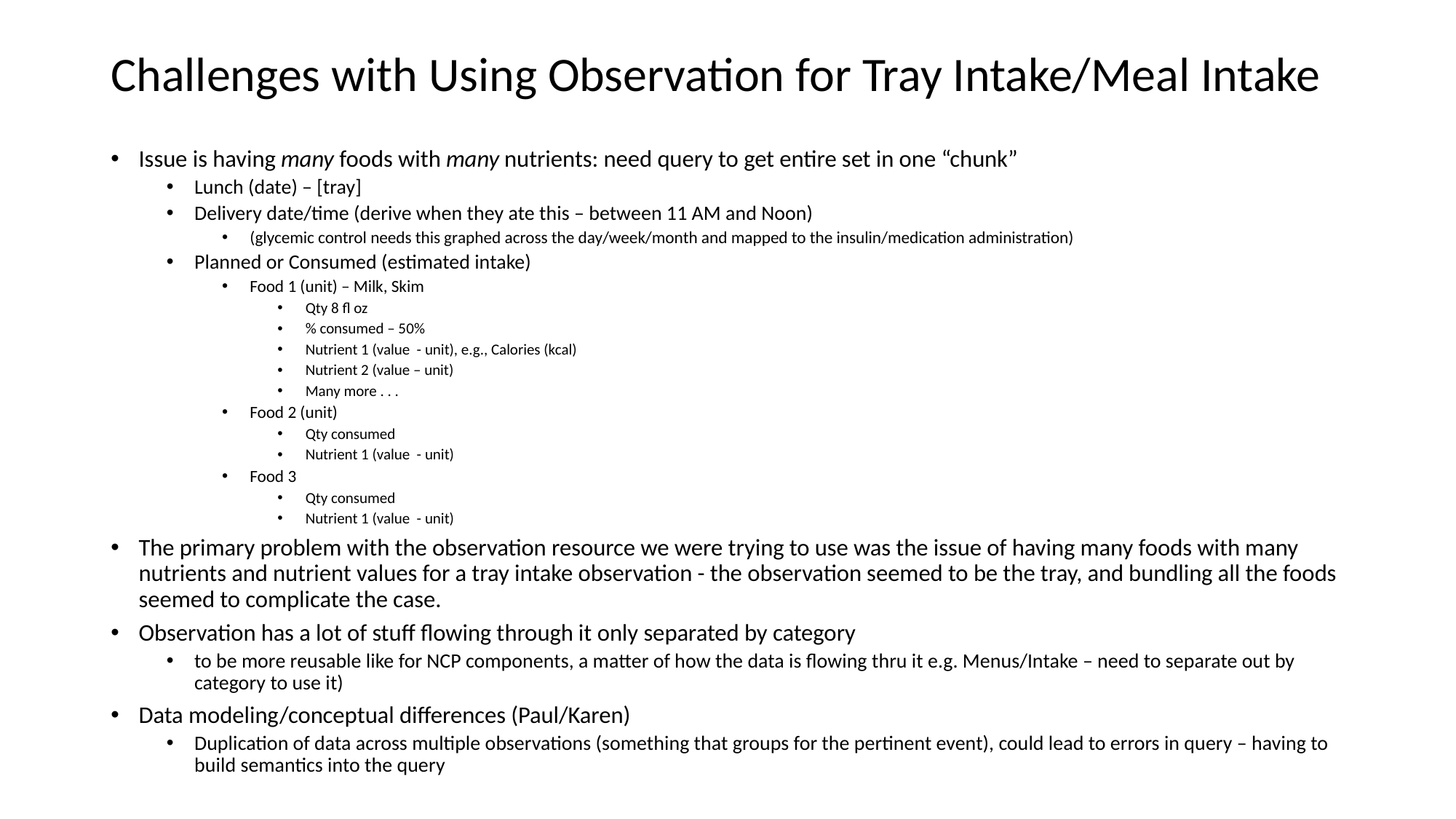

# Challenges with Using Observation for Tray Intake/Meal Intake
Issue is having many foods with many nutrients: need query to get entire set in one “chunk”
Lunch (date) – [tray]
Delivery date/time (derive when they ate this – between 11 AM and Noon)
(glycemic control needs this graphed across the day/week/month and mapped to the insulin/medication administration)
Planned or Consumed (estimated intake)
Food 1 (unit) – Milk, Skim
Qty 8 fl oz
% consumed – 50%
Nutrient 1 (value  - unit), e.g., Calories (kcal)
Nutrient 2 (value – unit)
Many more . . .
Food 2 (unit)
Qty consumed
Nutrient 1 (value  - unit)
Food 3
Qty consumed
Nutrient 1 (value  - unit)
The primary problem with the observation resource we were trying to use was the issue of having many foods with many nutrients and nutrient values for a tray intake observation - the observation seemed to be the tray, and bundling all the foods seemed to complicate the case.
Observation has a lot of stuff flowing through it only separated by category
to be more reusable like for NCP components, a matter of how the data is flowing thru it e.g. Menus/Intake – need to separate out by category to use it)
Data modeling/conceptual differences (Paul/Karen)
Duplication of data across multiple observations (something that groups for the pertinent event), could lead to errors in query – having to build semantics into the query